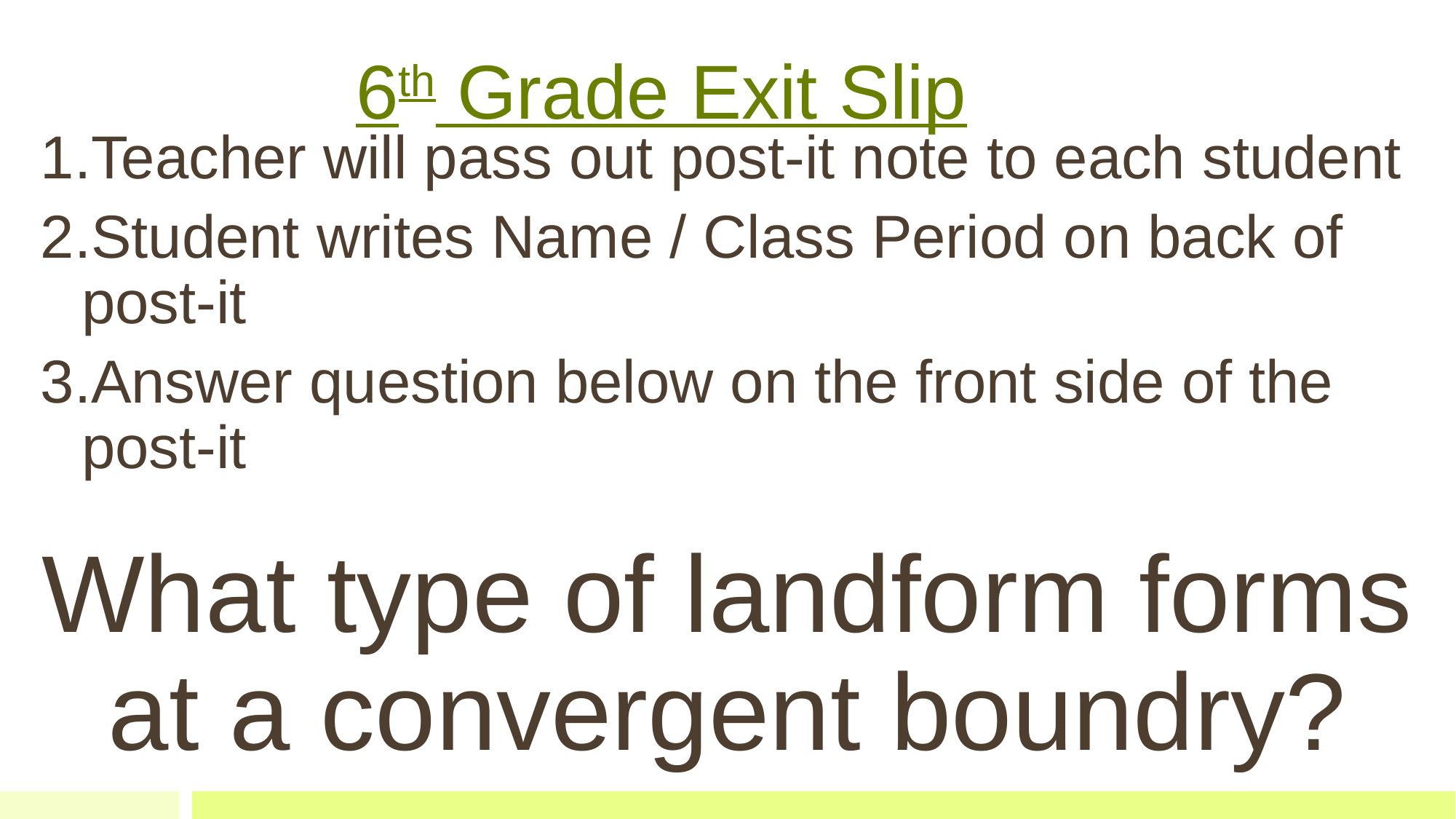

# 6th Grade Exit Slip
Teacher will pass out post-it note to each student
Student writes Name / Class Period on back of post-it
Answer question below on the front side of the post-it

What type of landform forms at a convergent boundry?